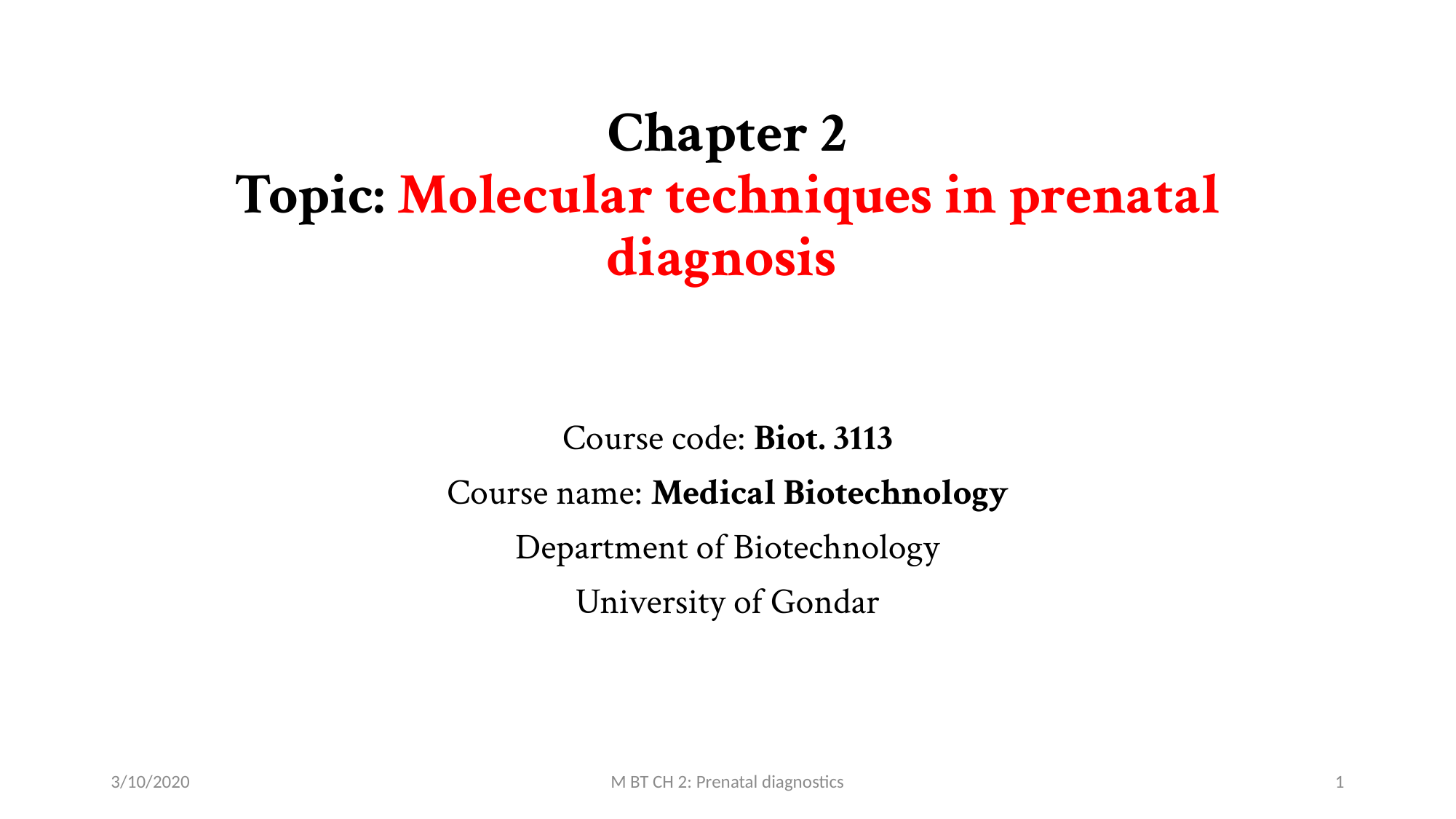

# Chapter 2 Topic: Molecular techniques in prenatal diagnosis
Course code: Biot. 3113
Course name: Medical Biotechnology
Department of Biotechnology
University of Gondar
3/10/2020
M BT CH 2: Prenatal diagnostics
1